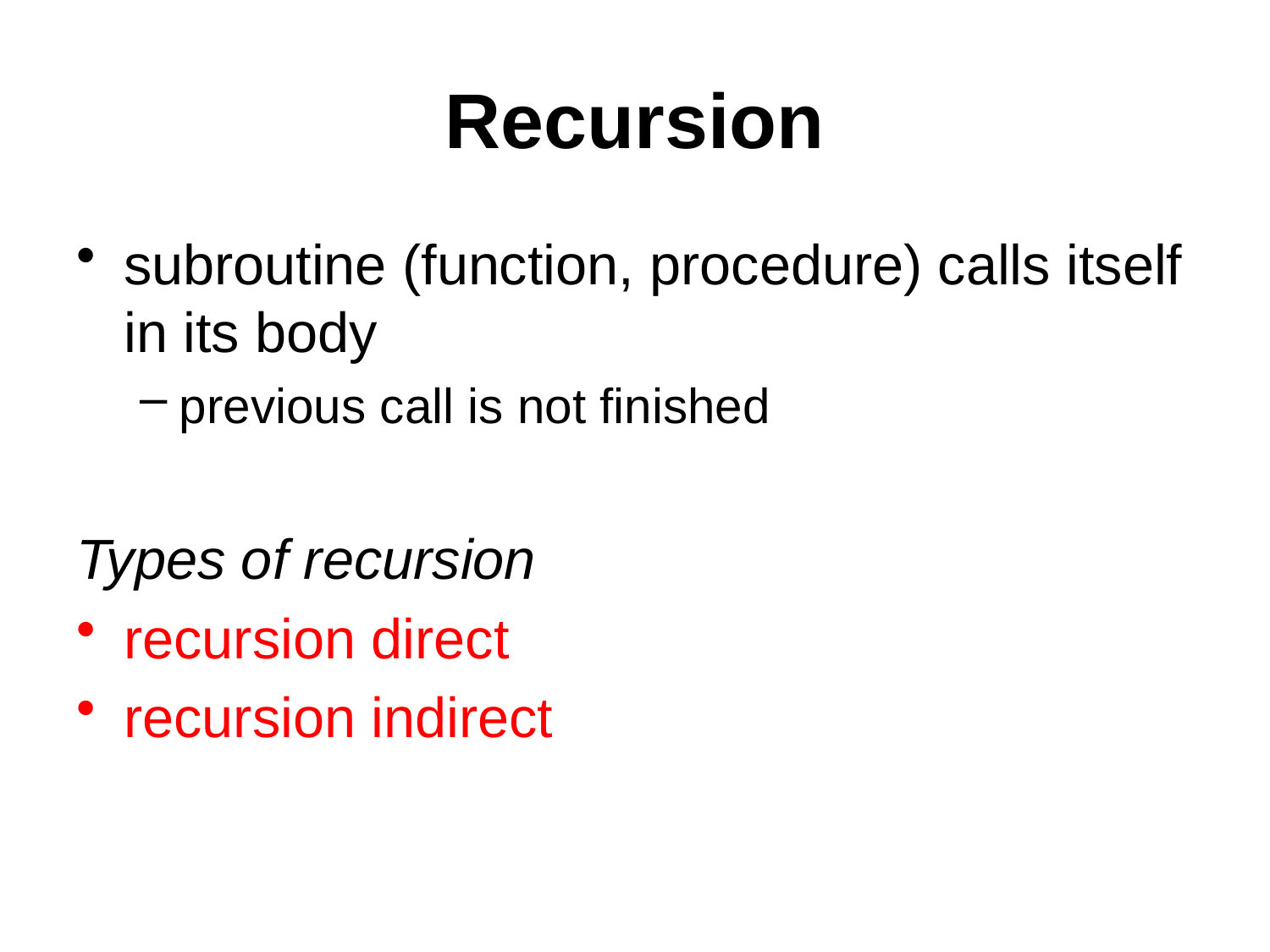

# Recursion
subroutine (function, procedure) calls itself in its body
previous call is not finished

Types of recursion
recursion direct
recursion indirect